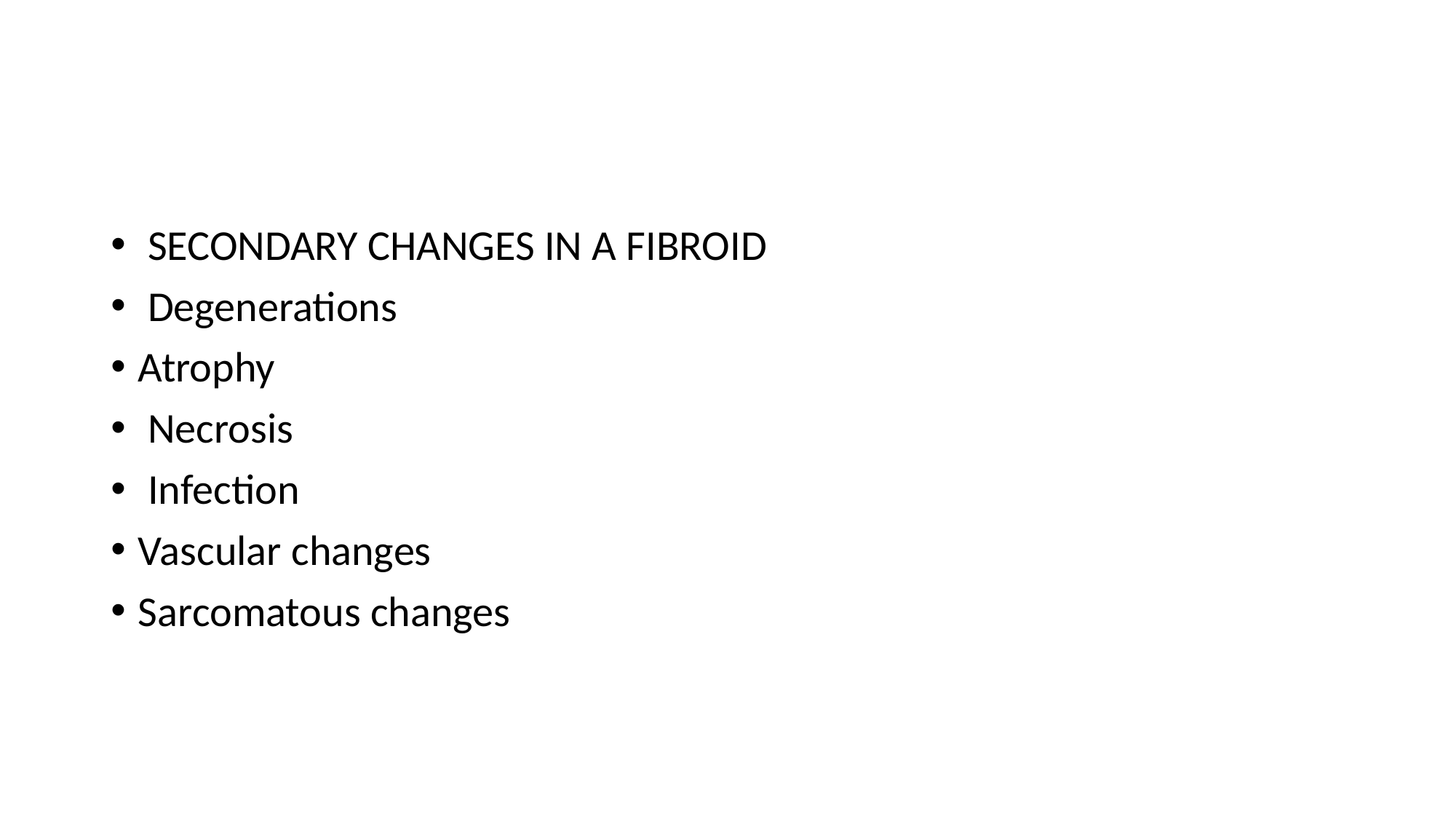

#
 SECONDARY CHANGES IN A FIBROID
 Degenerations
Atrophy
 Necrosis
 Infection
Vascular changes
Sarcomatous changes